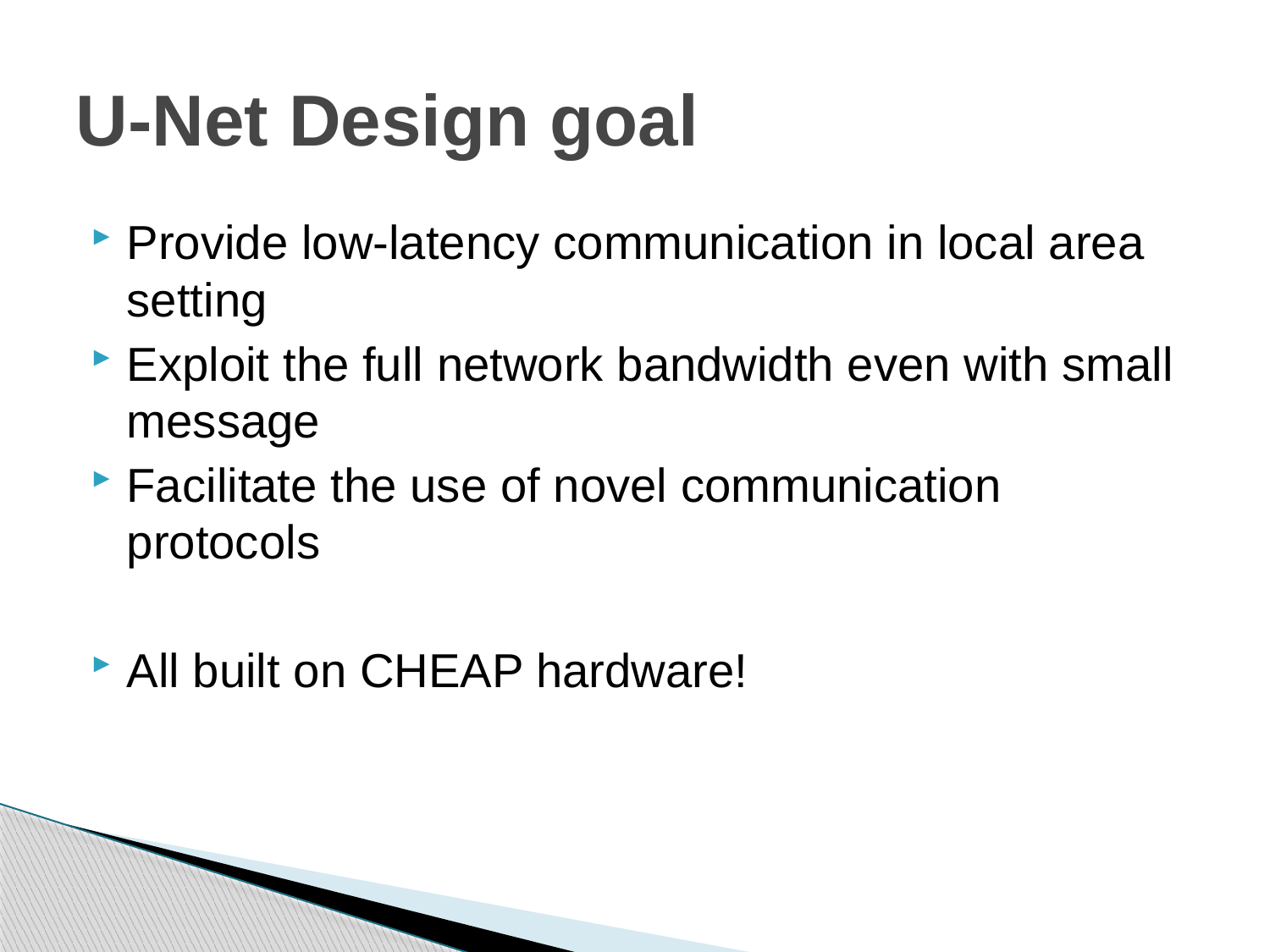

# U-Net Design goal
Provide low-latency communication in local area setting
Exploit the full network bandwidth even with small message
Facilitate the use of novel communication protocols

All built on CHEAP hardware!